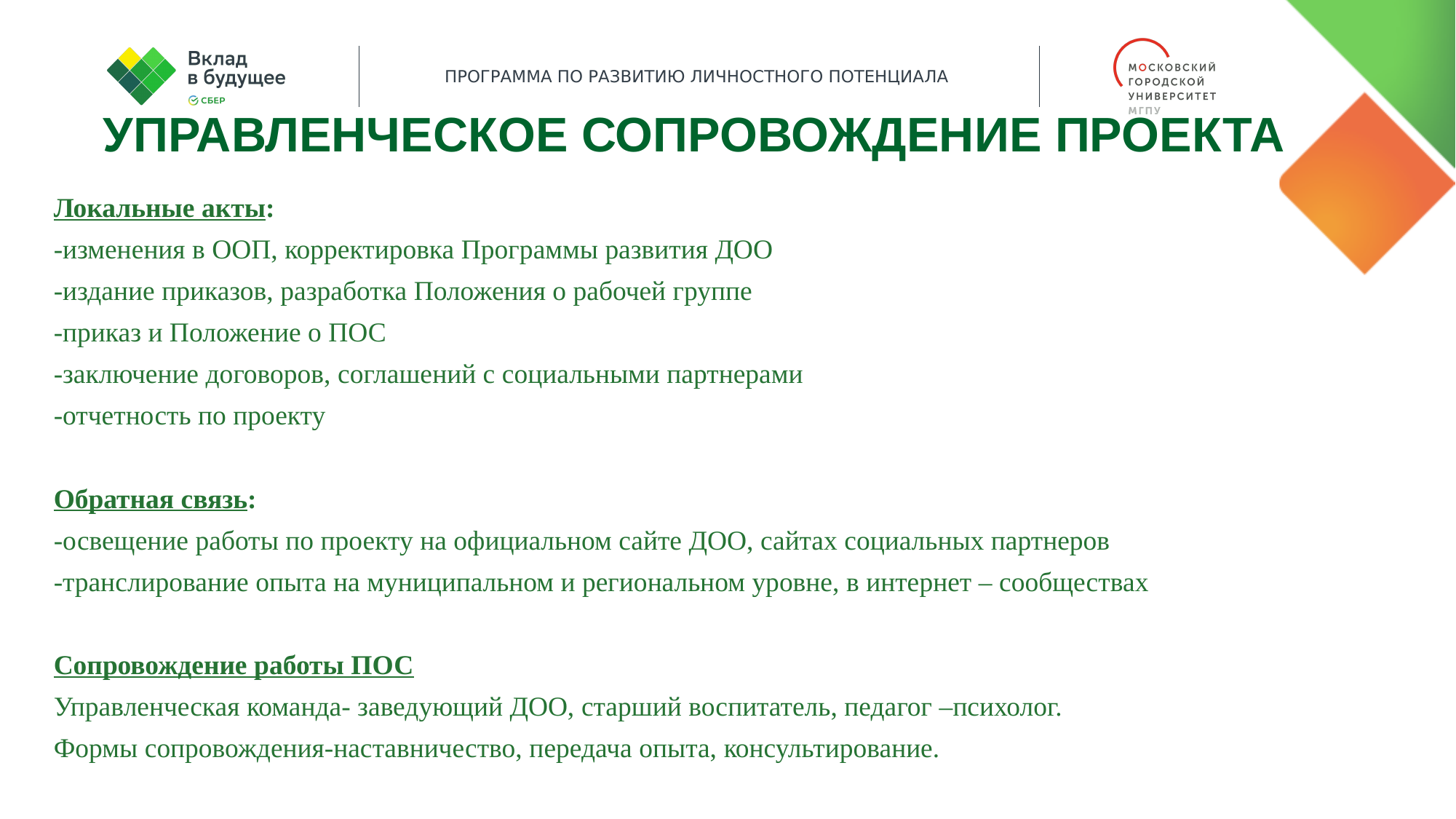

УПРАВЛЕНЧЕСКОЕ СОПРОВОЖДЕНИЕ ПРОЕКТА
Локальные акты:
-изменения в ООП, корректировка Программы развития ДОО
-издание приказов, разработка Положения о рабочей группе
-приказ и Положение о ПОС
-заключение договоров, соглашений с социальными партнерами
-отчетность по проекту

Обратная связь:
-освещение работы по проекту на официальном сайте ДОО, сайтах социальных партнеров
-транслирование опыта на муниципальном и региональном уровне, в интернет – сообществах

Сопровождение работы ПОС
Управленческая команда- заведующий ДОО, старший воспитатель, педагог –психолог.
Формы сопровождения-наставничество, передача опыта, консультирование.